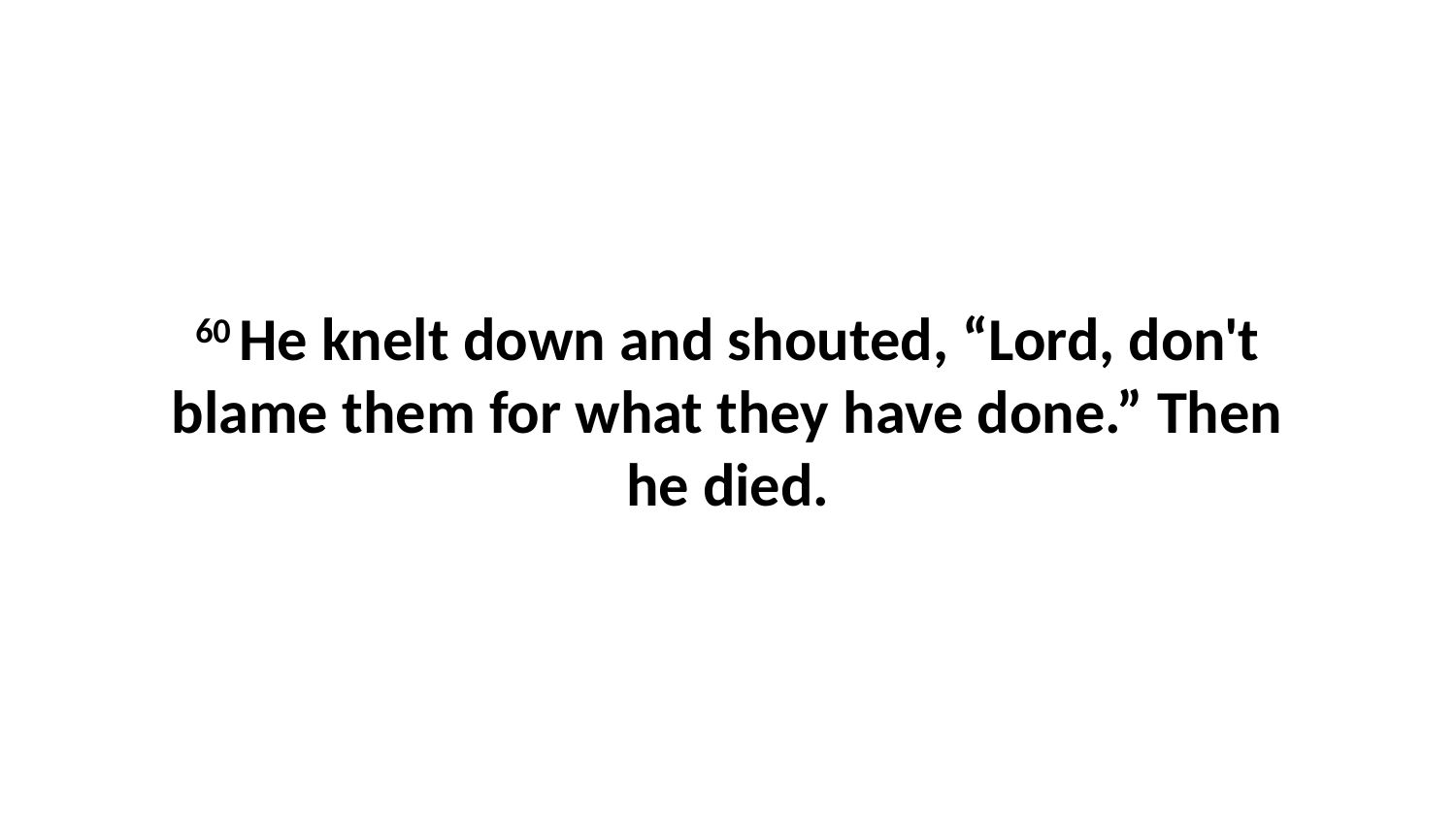

60 He knelt down and shouted, “Lord, don't blame them for what they have done.” Then he died.